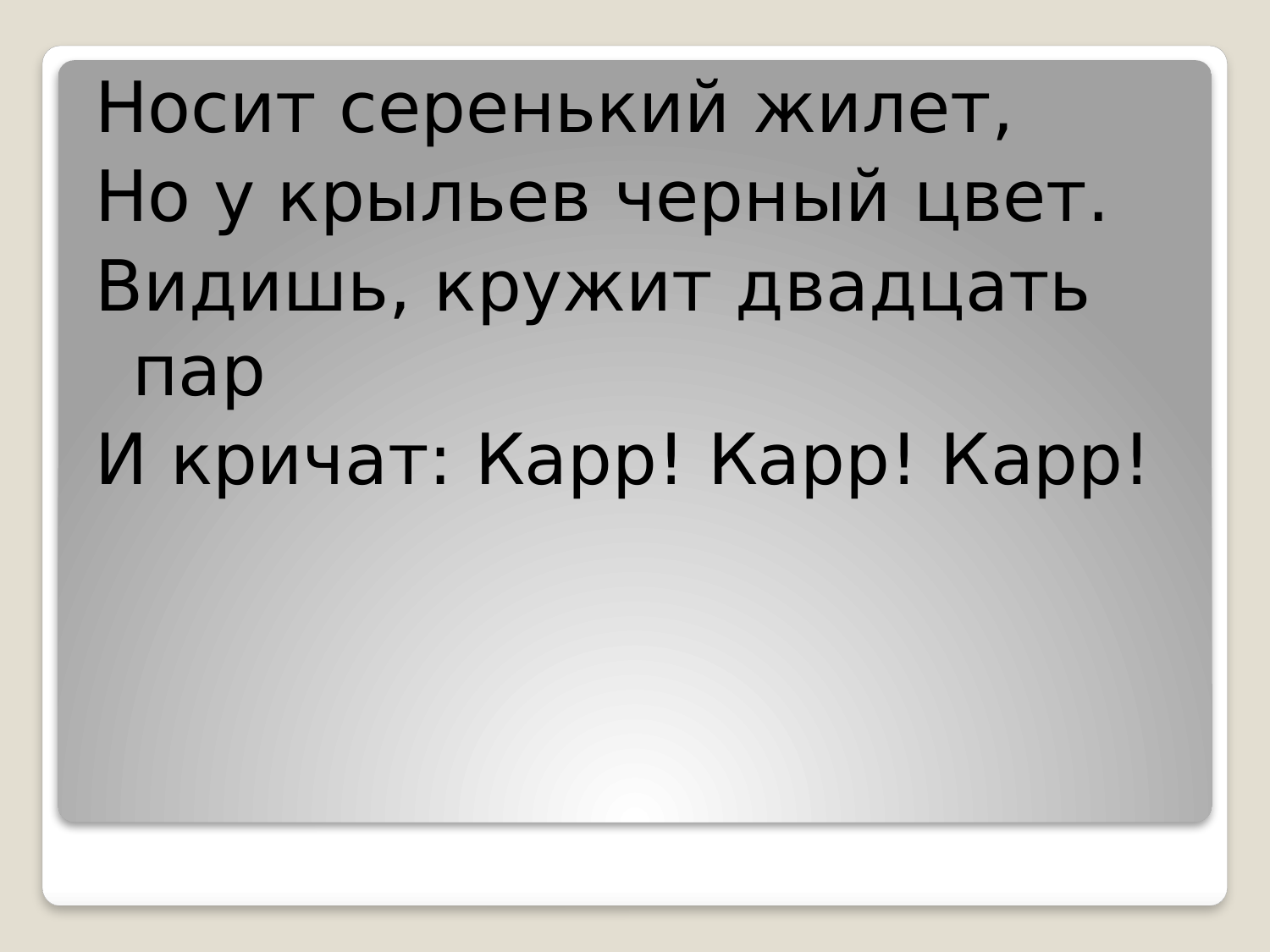

Носит серенький жилет,
Но у крыльев черный цвет.
Видишь, кружит двадцать пар
И кричат: Карр! Карр! Карр!